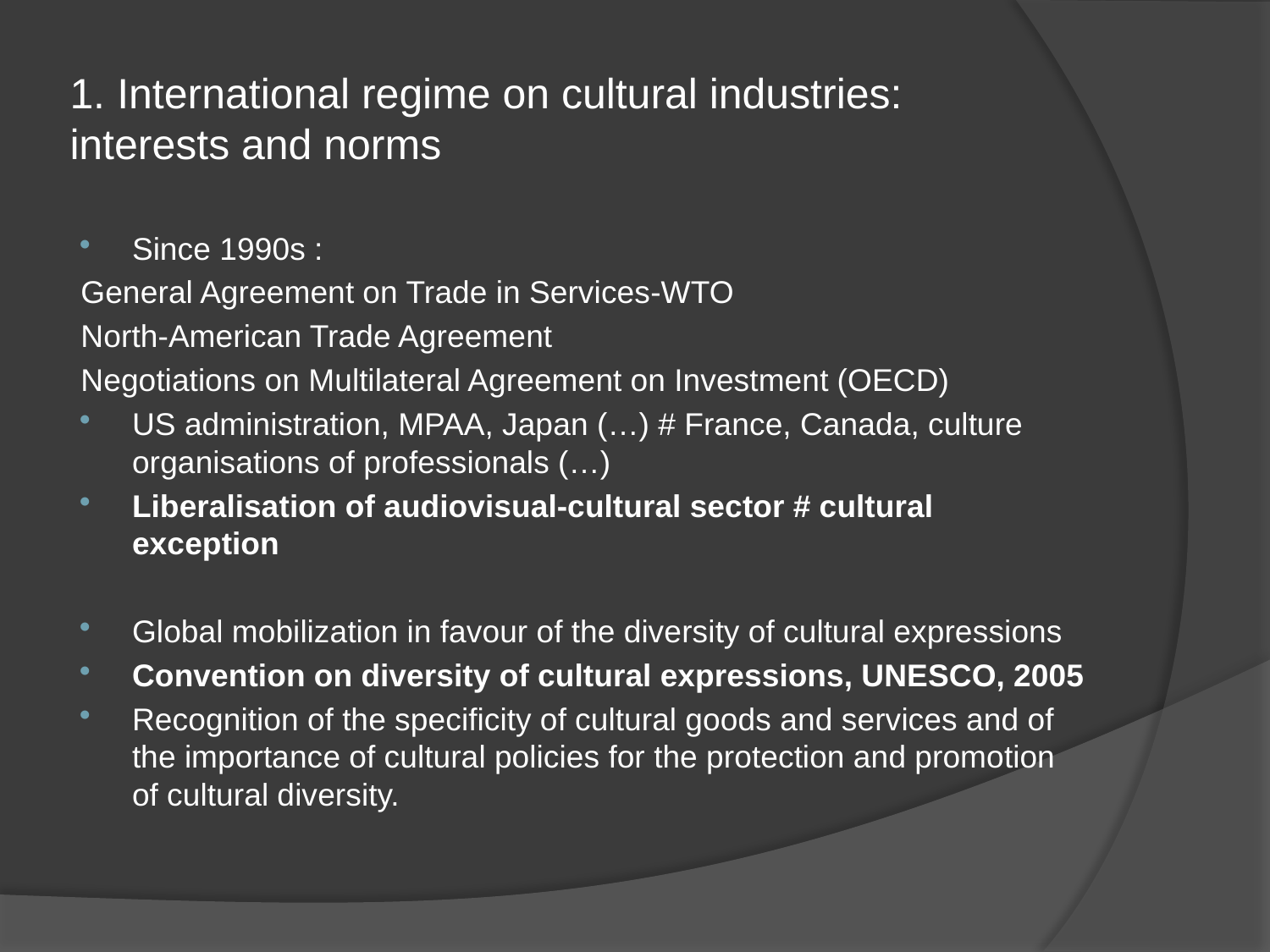

# 1. International regime on cultural industries: interests and norms
Since 1990s :
General Agreement on Trade in Services-WTO
North-American Trade Agreement
Negotiations on Multilateral Agreement on Investment (OECD)
US administration, MPAA, Japan (…) # France, Canada, culture organisations of professionals (…)
Liberalisation of audiovisual-cultural sector # cultural exception

Global mobilization in favour of the diversity of cultural expressions
Convention on diversity of cultural expressions, UNESCO, 2005
Recognition of the specificity of cultural goods and services and of the importance of cultural policies for the protection and promotion of cultural diversity.